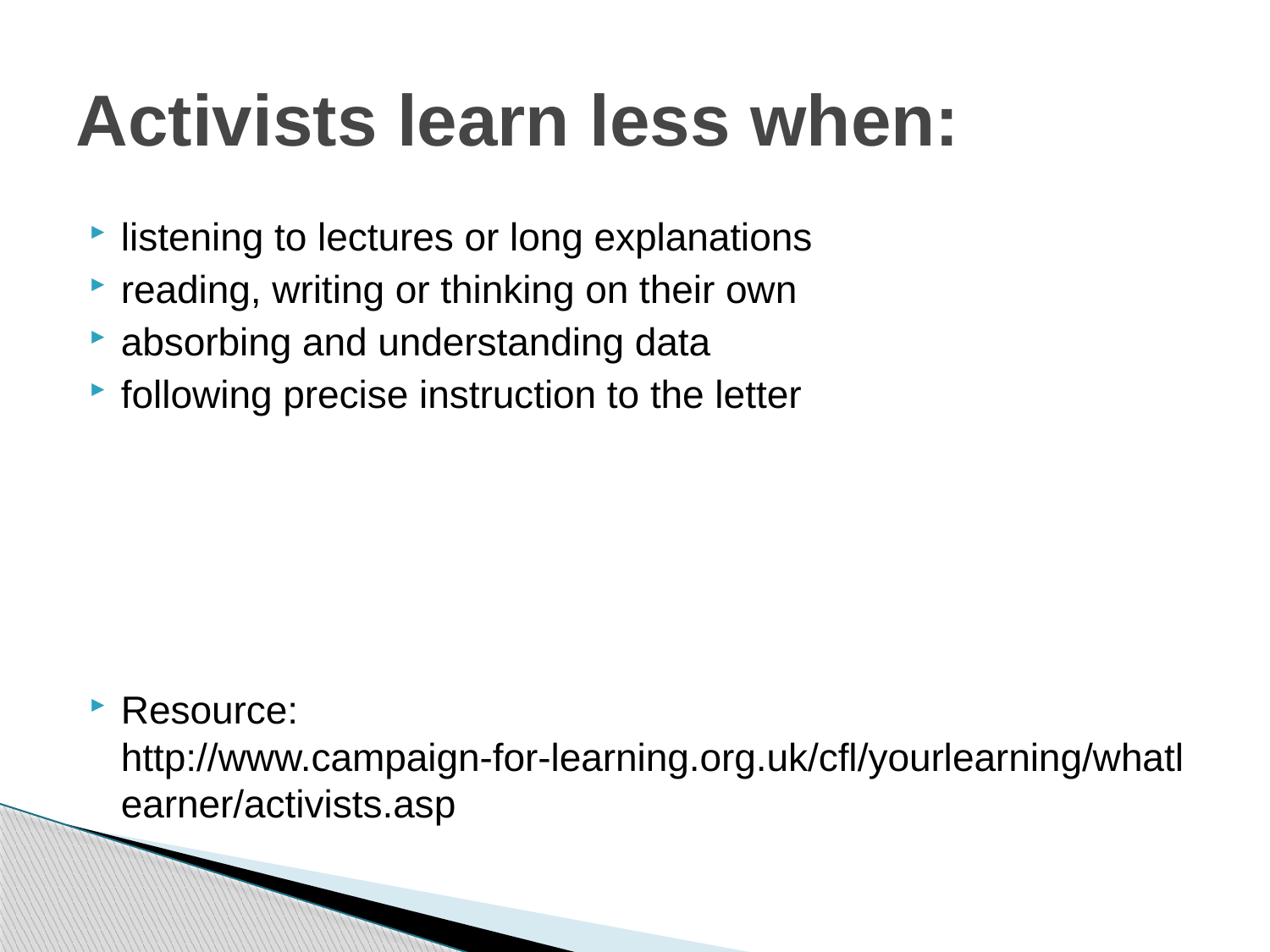

# Activists learn less when:
listening to lectures or long explanations
reading, writing or thinking on their own
absorbing and understanding data
following precise instruction to the letter

Resource: http://www.campaign-for-learning.org.uk/cfl/yourlearning/whatlearner/activists.asp